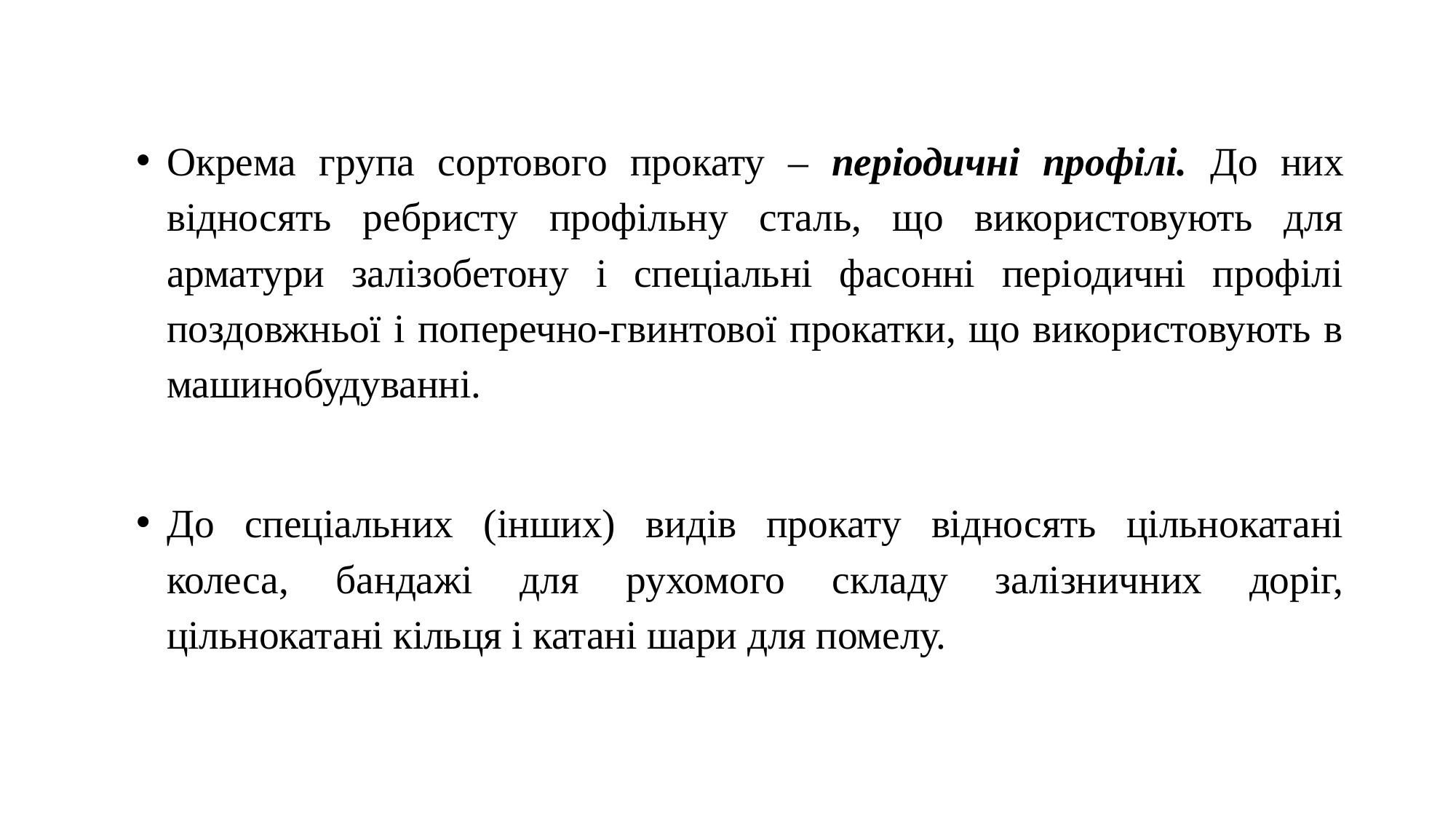

Окрема група сортового прокату – періодичні профілі. До них відносять ребристу профільну сталь, що використовують для арматури залізобетону і спеціальні фасонні періодичні профілі поздовжньої і поперечно-гвинтової прокатки, що використовують в машинобудуванні.

	До спеціальних (інших) видів прокату відносять цільнокатані колеса, бандажі для рухомого складу залізничних доріг, цільнокатані кільця і катані шари для помелу.